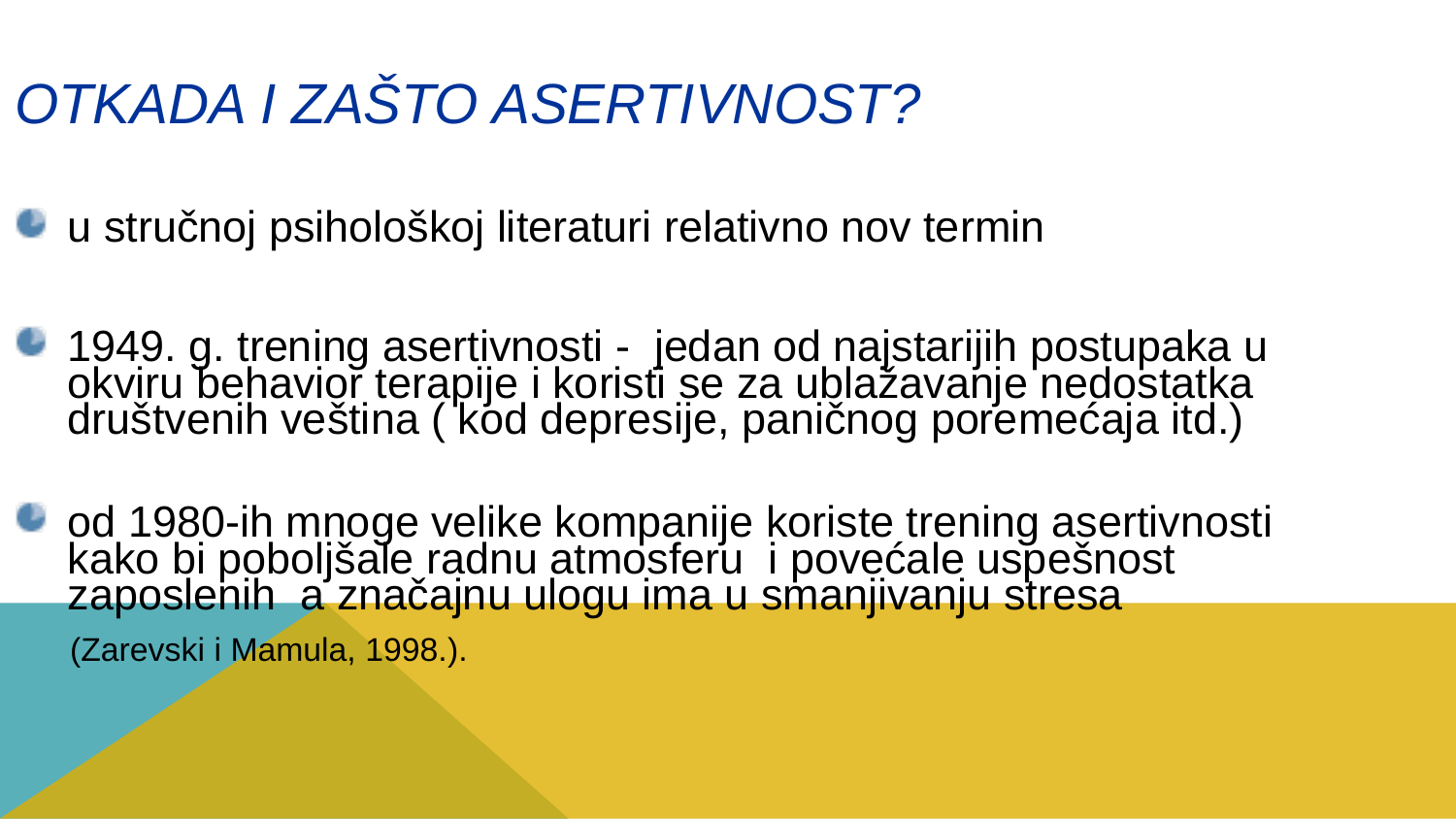

Otkada i zašto asertivnost?
u stručnoj psihološkoj literaturi relativno nov termin

1949. g. trening asertivnosti -  jedan od najstarijih postupaka u okviru behavior terapije i koristi se za ublažavanje nedostatka društvenih veština ( kod depresije, paničnog poremećaja itd.)

od 1980-ih mnoge velike kompanije koriste trening asertivnosti kako bi poboljšale radnu atmosferu  i povećale uspešnost zaposlenih  a značajnu ulogu ima u smanjivanju stresa
      (Zarevski i Mamula, 1998.).